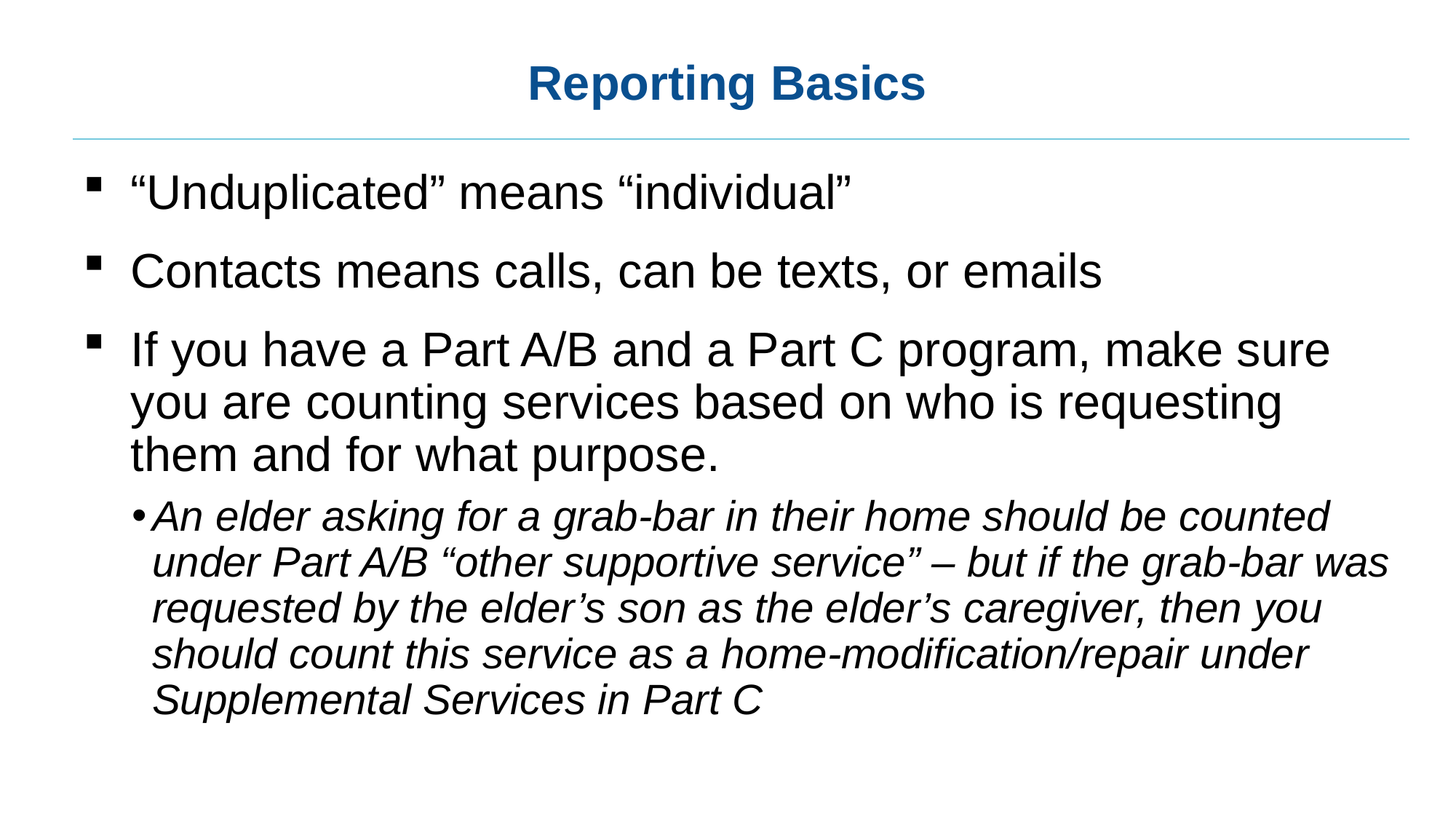

# Reporting Basics
“Unduplicated” means “individual”
Contacts means calls, can be texts, or emails
If you have a Part A/B and a Part C program, make sure you are counting services based on who is requesting them and for what purpose.
An elder asking for a grab-bar in their home should be counted under Part A/B “other supportive service” – but if the grab-bar was requested by the elder’s son as the elder’s caregiver, then you should count this service as a home-modification/repair under Supplemental Services in Part C